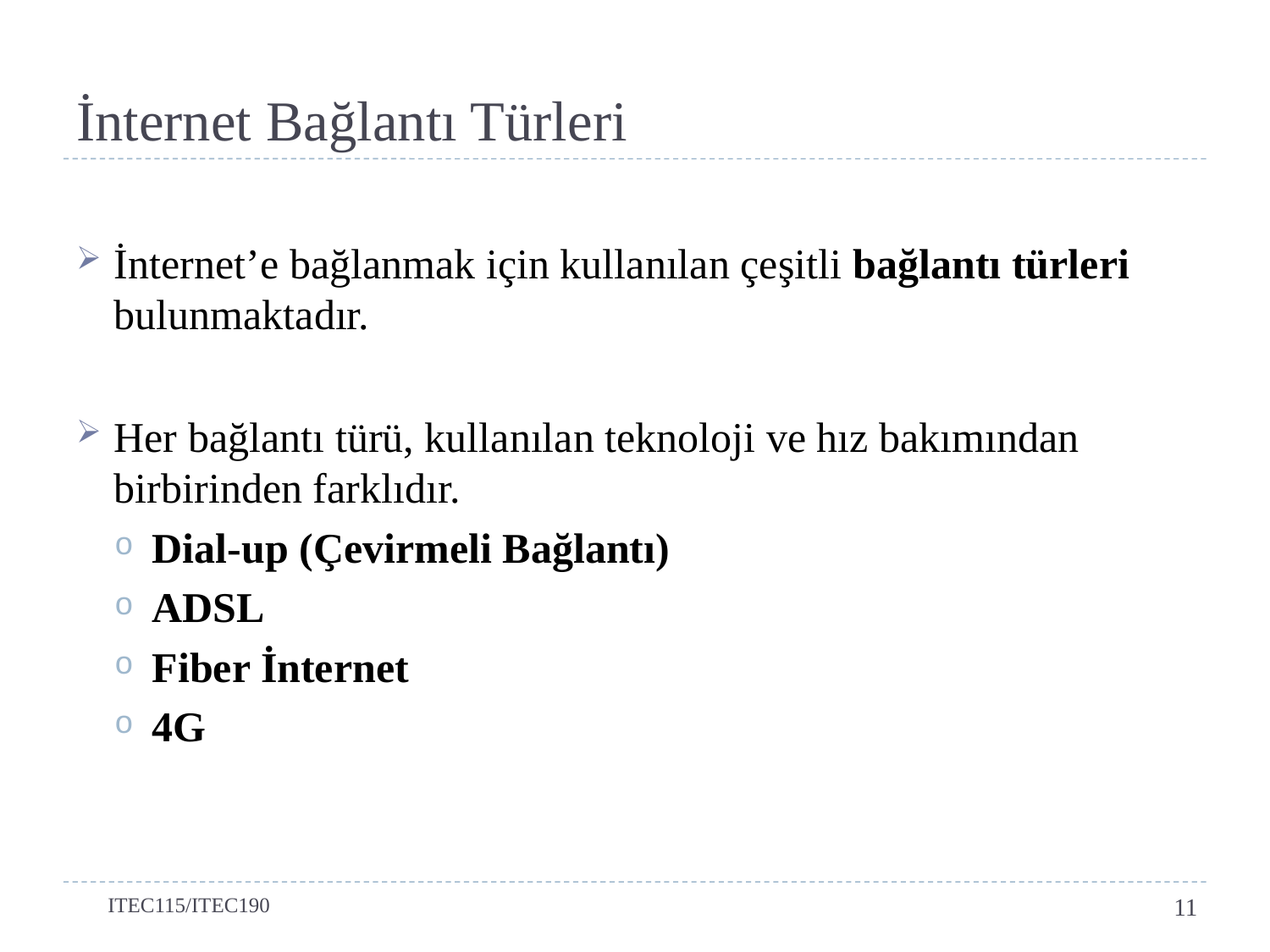

# İnternet Bağlantı Türleri

İnternet’e bağlanmak için kullanılan çeşitli bağlantı türleri bulunmaktadır.

Her bağlantı türü, kullanılan teknoloji ve hız bakımından birbirinden farklıdır.
Dial-up (Çevirmeli Bağlantı)
ADSL
Fiber İnternet
4G
ITEC115/ITEC190
11